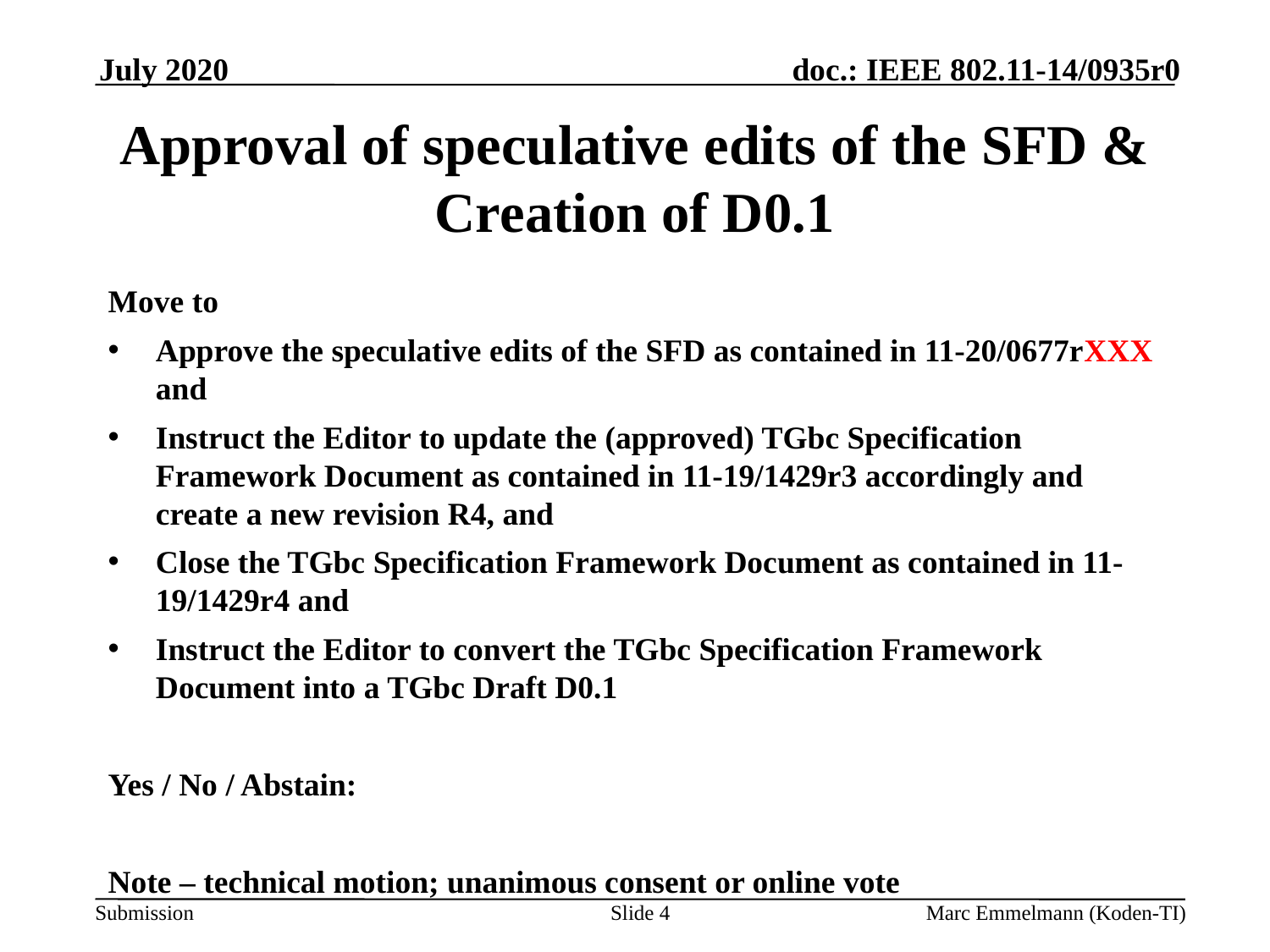

July 2020
# Approval of speculative edits of the SFD & Creation of D0.1
Move to
Approve the speculative edits of the SFD as contained in 11-20/0677rXXX and
Instruct the Editor to update the (approved) TGbc Specification Framework Document as contained in 11-19/1429r3 accordingly and create a new revision R4, and
Close the TGbc Specification Framework Document as contained in 11-19/1429r4 and
Instruct the Editor to convert the TGbc Specification Framework Document into a TGbc Draft D0.1

Yes / No / Abstain:

Note – technical motion; unanimous consent or online vote
Slide 4
Marc Emmelmann (Koden-TI)